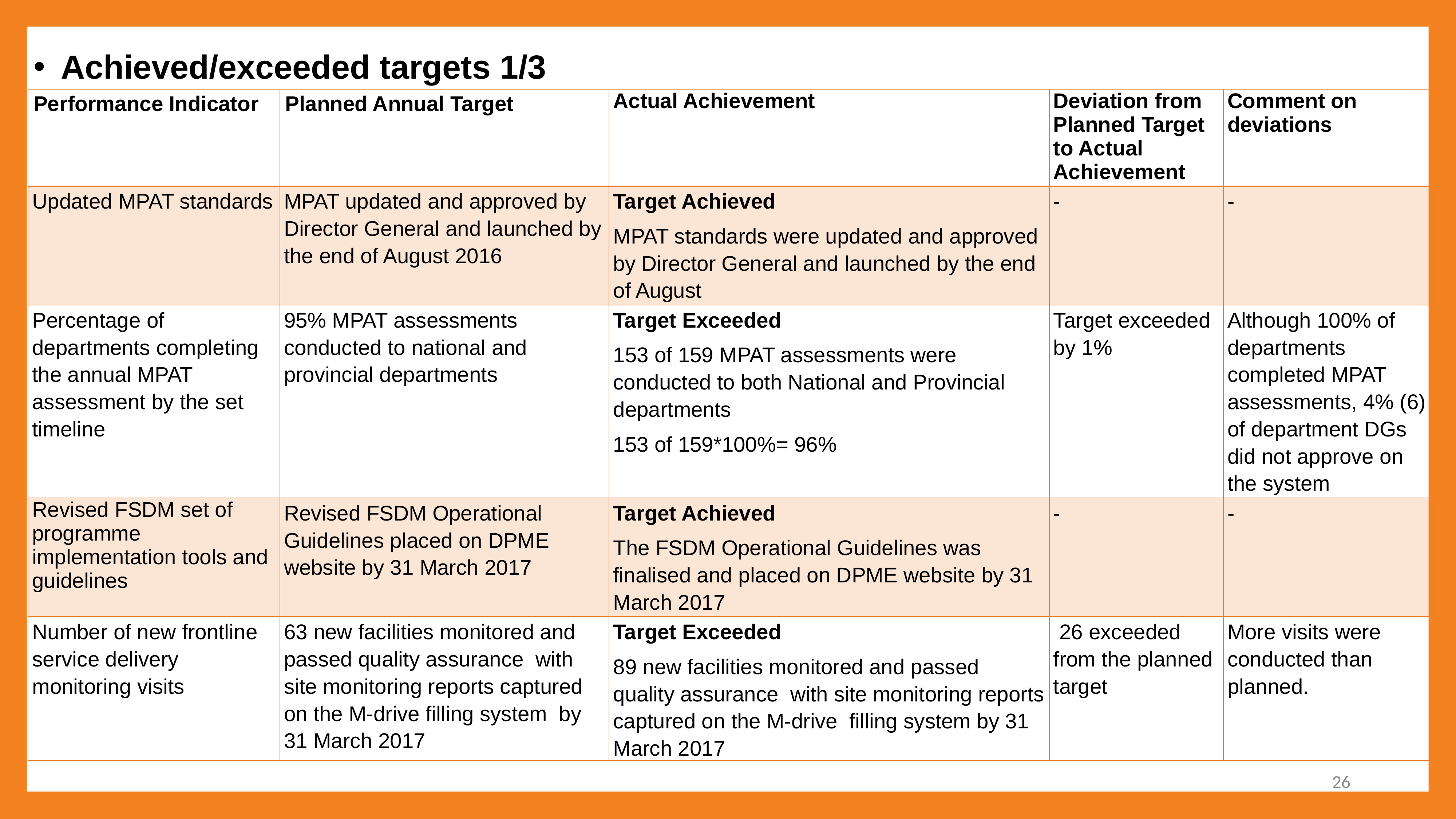

Achieved/exceeded targets 1/3

| Performance Indicator | Planned Annual Target | Actual Achievement | Deviation from Planned Target to Actual Achievement | Comment on deviations |
| --- | --- | --- | --- | --- |
| Updated MPAT standards | MPAT updated and approved by Director General and launched by the end of August 2016 | Target Achieved MPAT standards were updated and approved by Director General and launched by the end of August | - | - |
| Percentage of departments completing the annual MPAT assessment by the set timeline | 95% MPAT assessments conducted to national and provincial departments | Target Exceeded 153 of 159 MPAT assessments were conducted to both National and Provincial departments 153 of 159\*100%= 96% | Target exceeded by 1% | Although 100% of departments completed MPAT assessments, 4% (6) of department DGs did not approve on the system |
| Revised FSDM set of programme implementation tools and guidelines | Revised FSDM Operational Guidelines placed on DPME website by 31 March 2017 | Target Achieved The FSDM Operational Guidelines was finalised and placed on DPME website by 31 March 2017 | - | - |
| Number of new frontline service delivery monitoring visits | 63 new facilities monitored and passed quality assurance with site monitoring reports captured on the M-drive filling system by 31 March 2017 | Target Exceeded 89 new facilities monitored and passed quality assurance with site monitoring reports captured on the M-drive filling system by 31 March 2017 | 26 exceeded from the planned target | More visits were conducted than planned. |
26